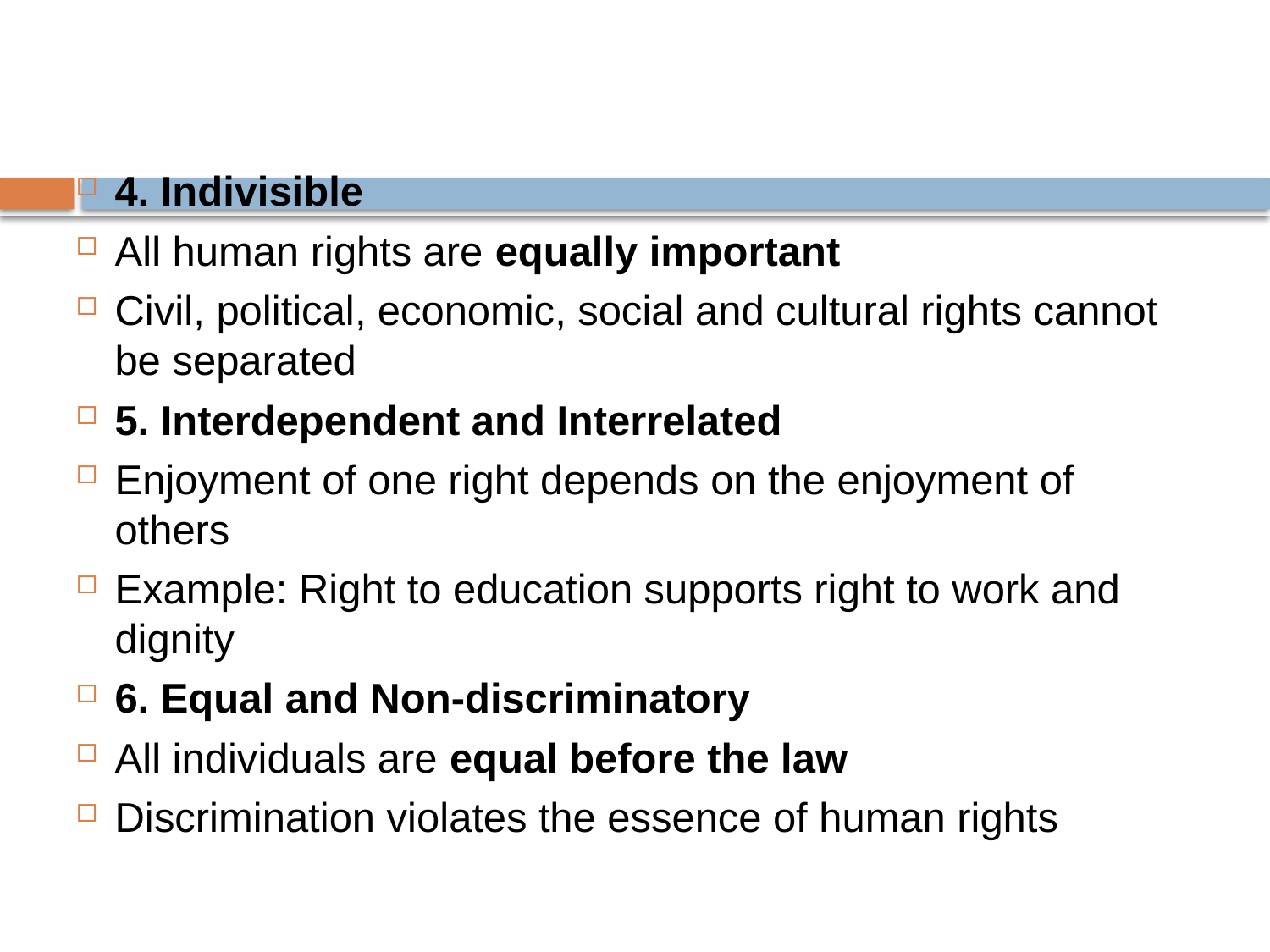

#
4. Indivisible
All human rights are equally important
Civil, political, economic, social and cultural rights cannot be separated
5. Interdependent and Interrelated
Enjoyment of one right depends on the enjoyment of others
Example: Right to education supports right to work and dignity
6. Equal and Non-discriminatory
All individuals are equal before the law
Discrimination violates the essence of human rights